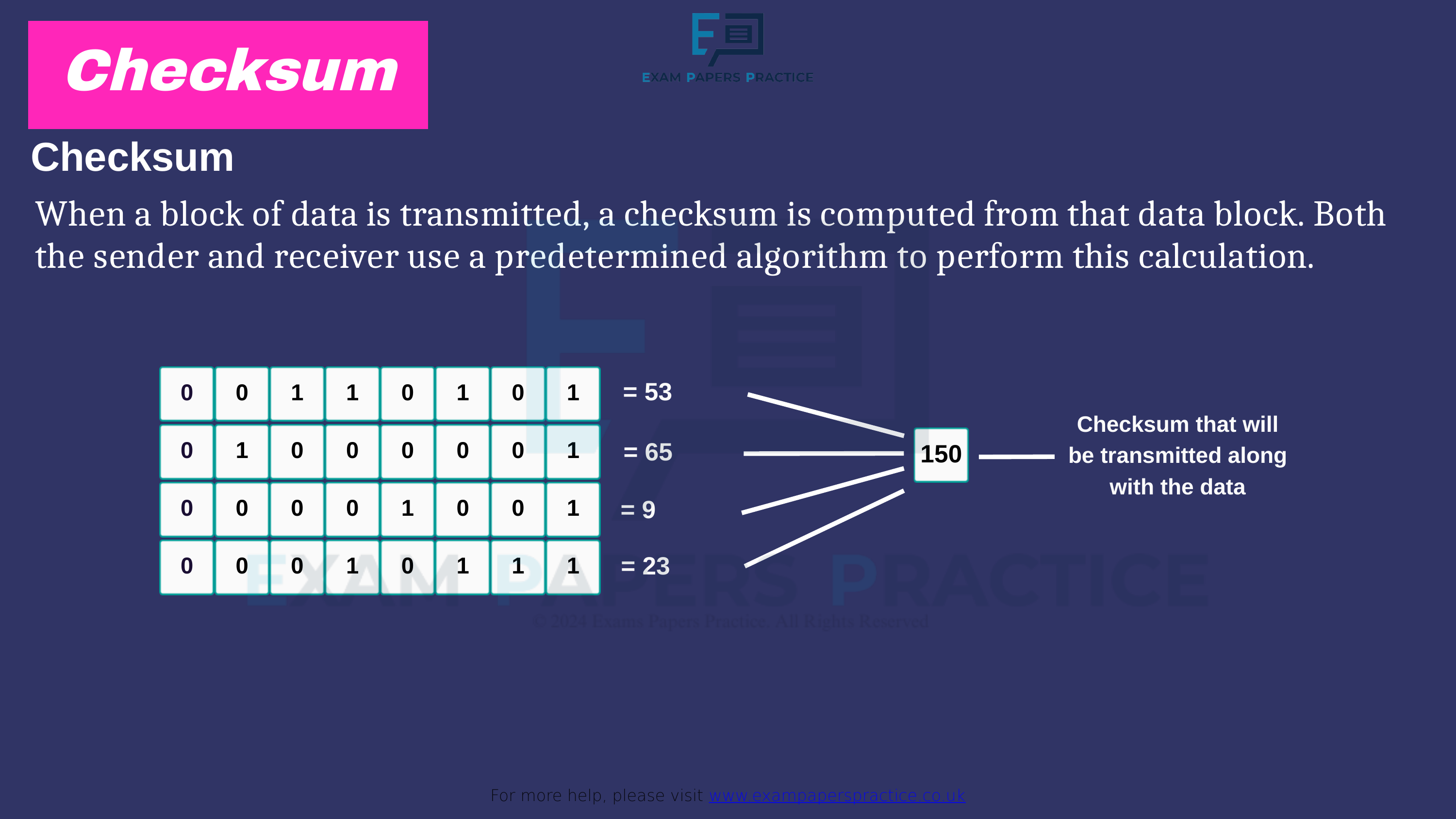

For more help, please visit www.exampaperspractice.co.uk
Checksum

Checksum
When a block of data is transmitted, a checksum is computed from that data block. Both the sender and receiver use a predetermined algorithm to perform this calculation.

= 53
0
1
1
0
1
0
1
0

Checksum that will be transmitted along with the data

1
0
0
0
0
0
1
0
= 65
150

0
0
0
1
0
0
1
0
= 9

= 23
0
0
1
0
1
1
1
0